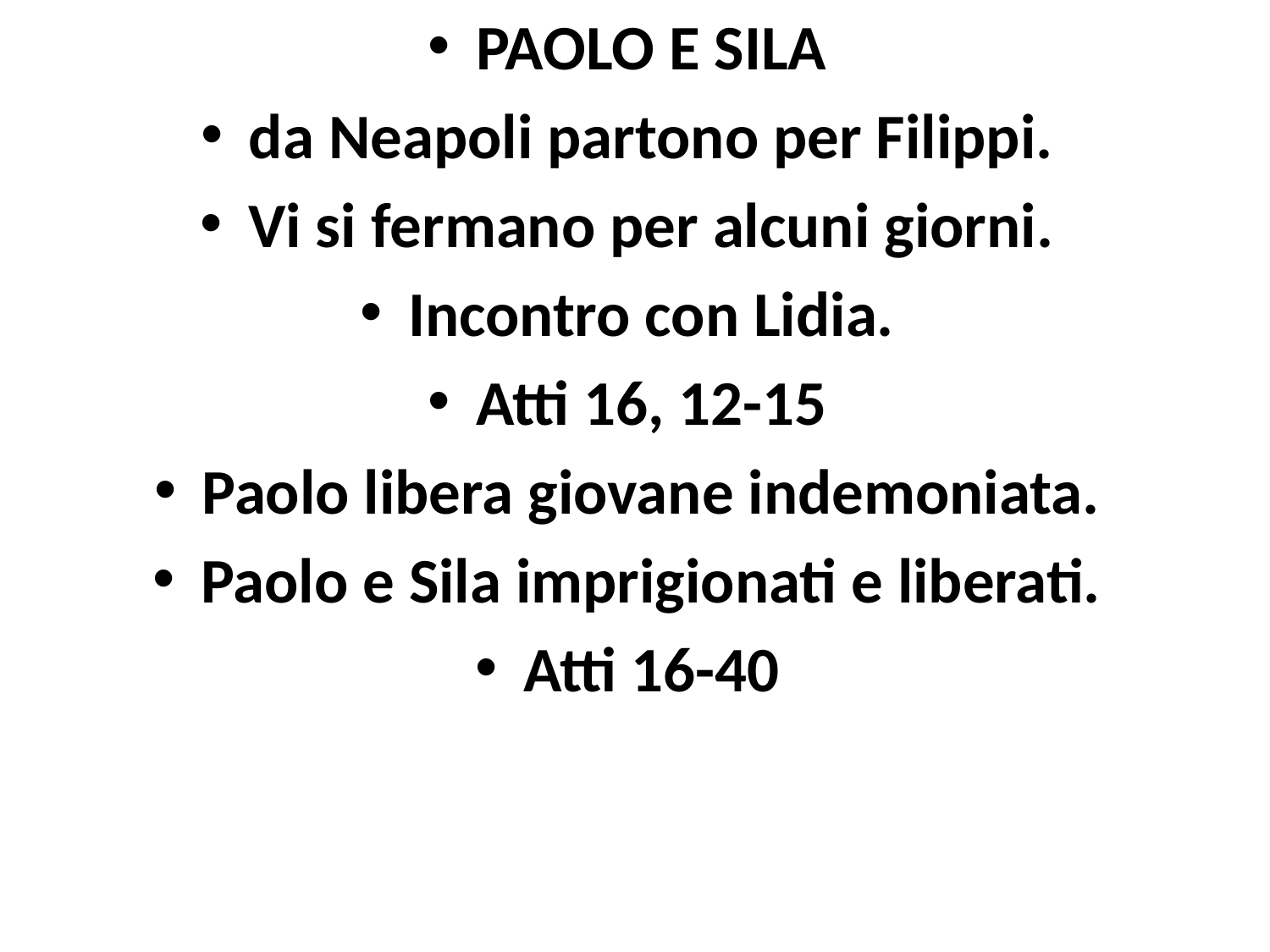

PAOLO E SILA
da Neapoli partono per Filippi.
Vi si fermano per alcuni giorni.
Incontro con Lidia.
Atti 16, 12-15
Paolo libera giovane indemoniata.
Paolo e Sila imprigionati e liberati.
Atti 16-40
#